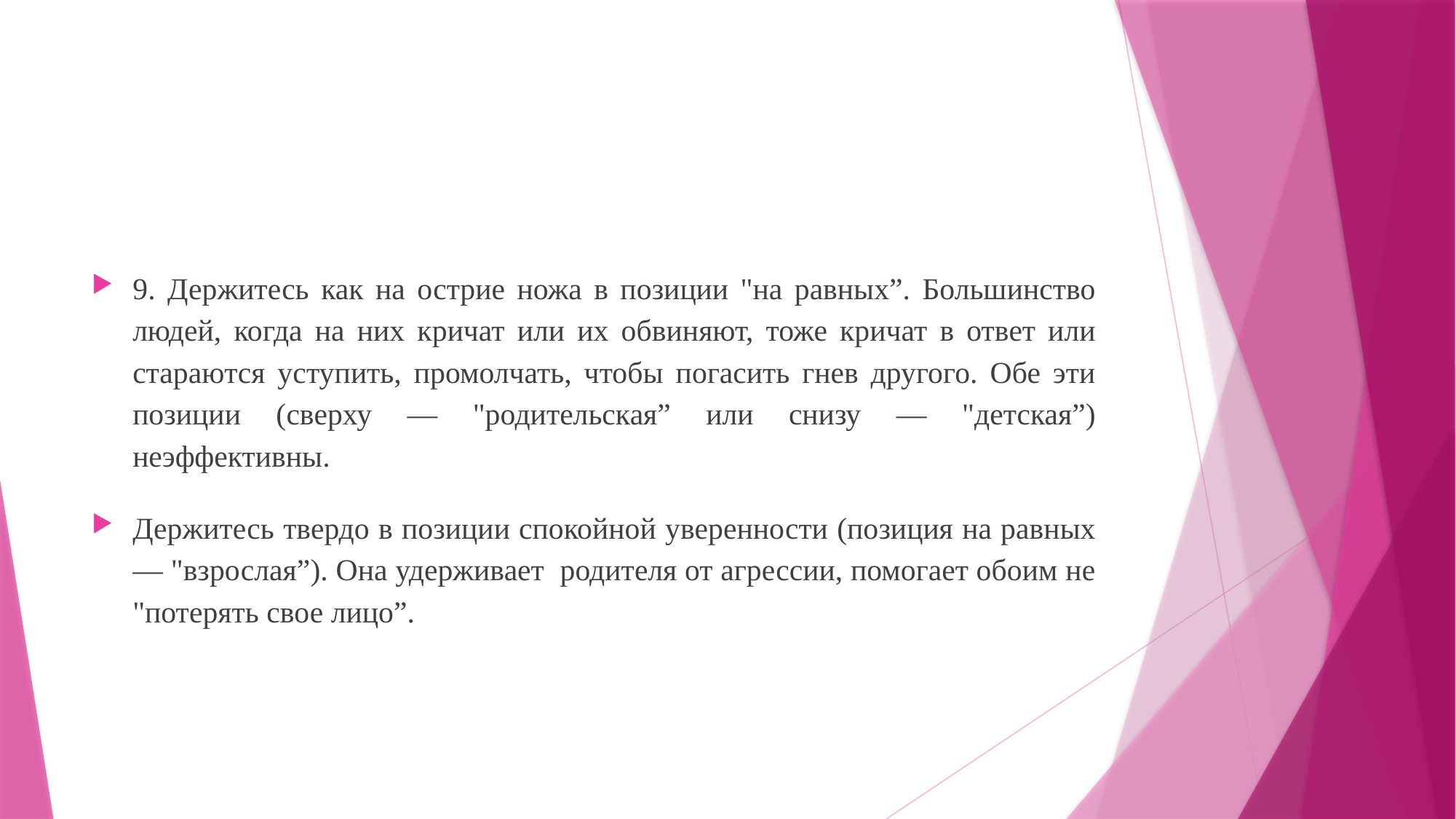

9. Держитесь как на острие ножа в позиции "на равных”. Большинство людей, когда на них кричат или их обвиняют, тоже кричат в ответ или стараются уступить, промолчать, чтобы погасить гнев другого. Обе эти позиции (сверху — "родительская” или снизу — "детская”) неэффективны.
Держитесь твердо в позиции спокойной уверенности (позиция на равных — "взрослая”). Она удерживает  родителя от агрессии, помогает обоим не "потерять свое лицо”.